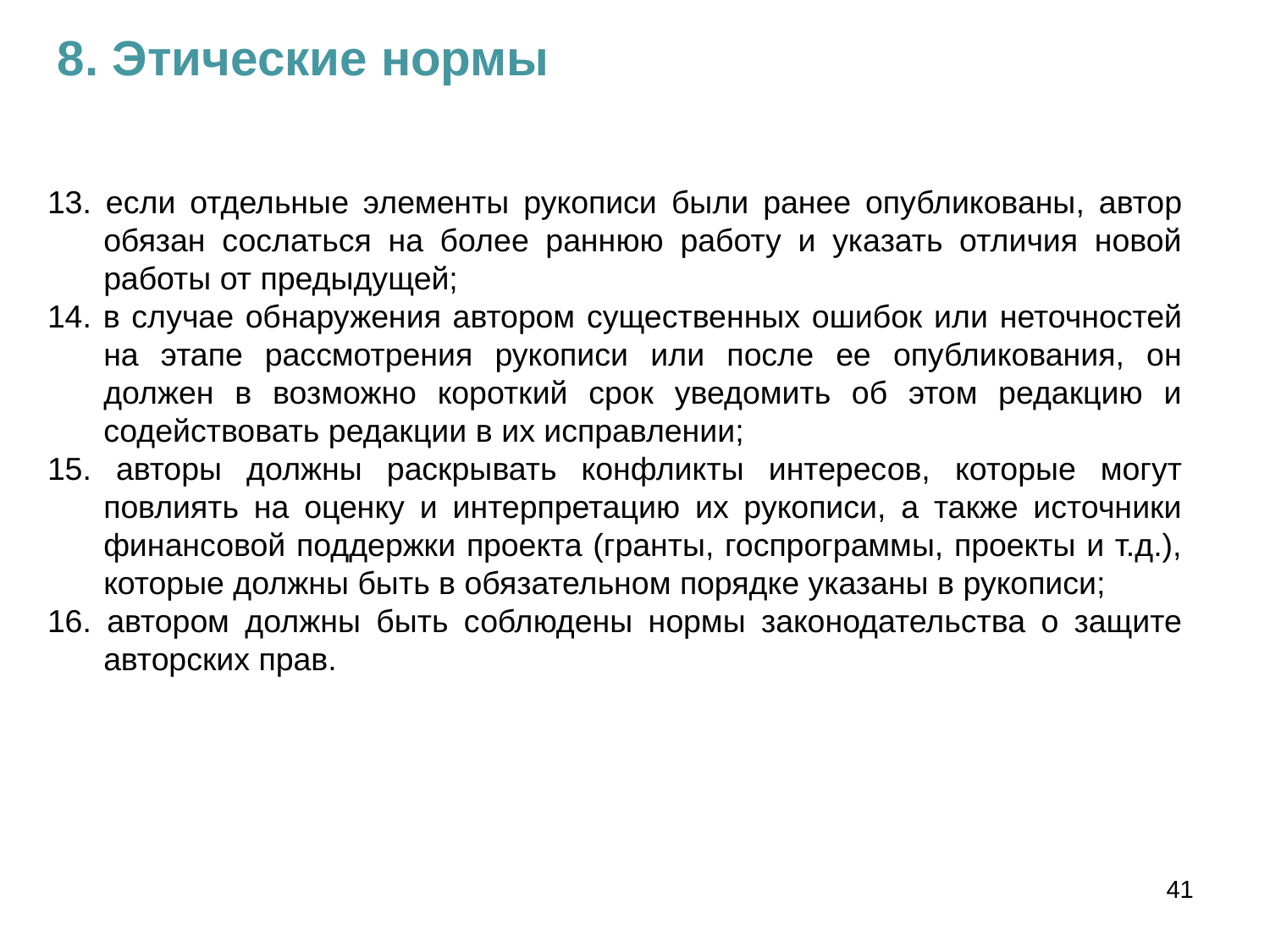

8. Этические нормы
13. если отдельные элементы рукописи были ранее опубликованы, автор обязан сослаться на более раннюю работу и указать отличия новой работы от предыдущей;
14. в случае обнаружения автором существенных ошибок или неточностей на этапе рассмотрения рукописи или после ее опубликования, он должен в возможно короткий срок уведомить об этом редакцию и содействовать редакции в их исправлении;
15. авторы должны раскрывать конфликты интересов, которые могут повлиять на оценку и интерпретацию их рукописи, а также источники финансовой поддержки проекта (гранты, госпрограммы, проекты и т.д.), которые должны быть в обязательном порядке указаны в рукописи;
16. автором должны быть соблюдены нормы законодательства о защите авторских прав.

41